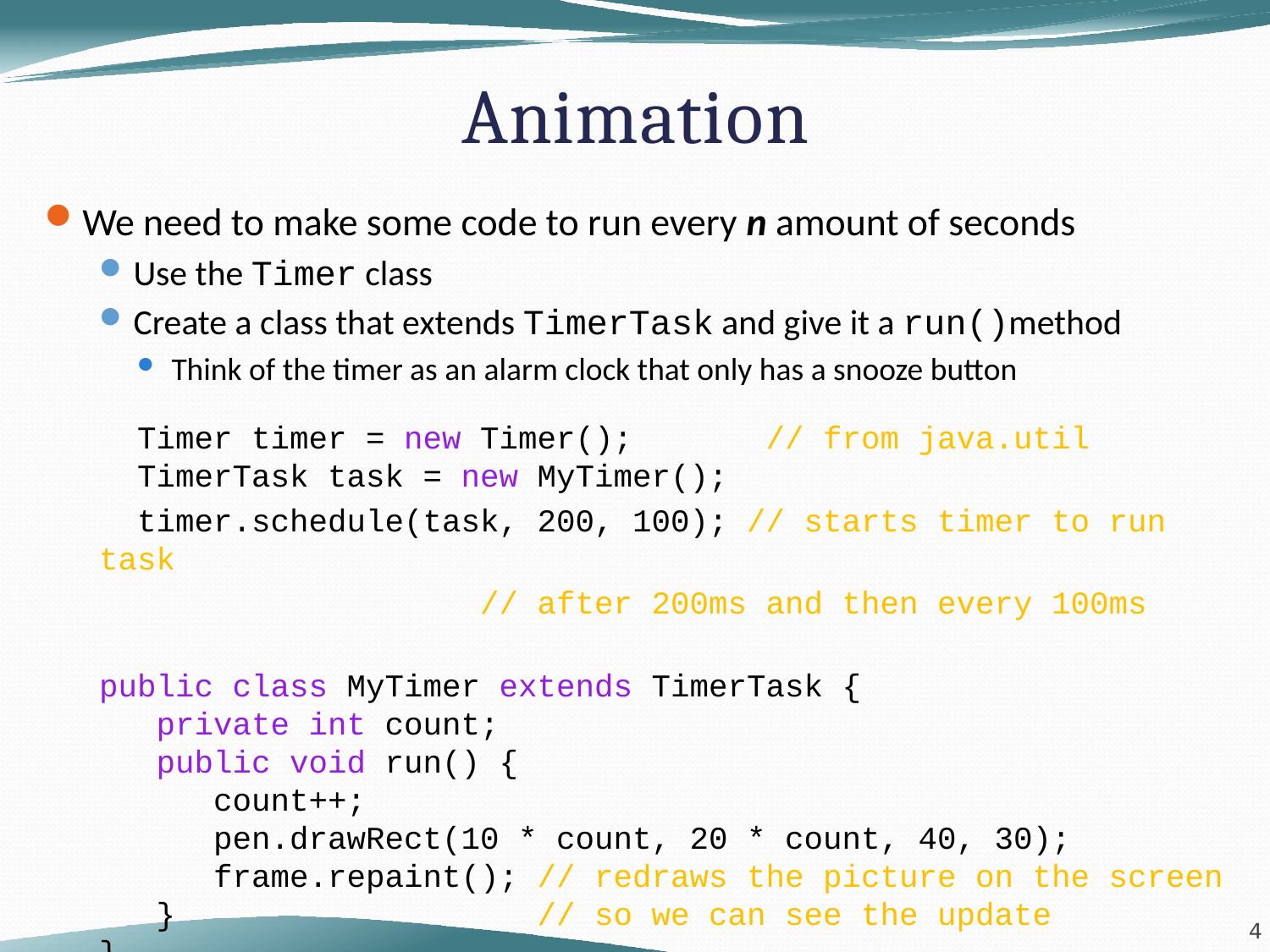

# Animation
We need to make some code to run every n amount of seconds
Use the Timer class
Create a class that extends TimerTask and give it a run()method
Think of the timer as an alarm clock that only has a snooze button

  Timer timer = new Timer();       // from java.util
  TimerTask task = new MyTimer();
  timer.schedule(task, 200, 100); // starts timer to run task
			// after 200ms and then every 100ms
public class MyTimer extends TimerTask {
   private int count;
   public void run() {
      count++;
      pen.drawRect(10 * count, 20 * count, 40, 30);
      frame.repaint(); // redraws the picture on the screen
   }                   // so we can see the update
}